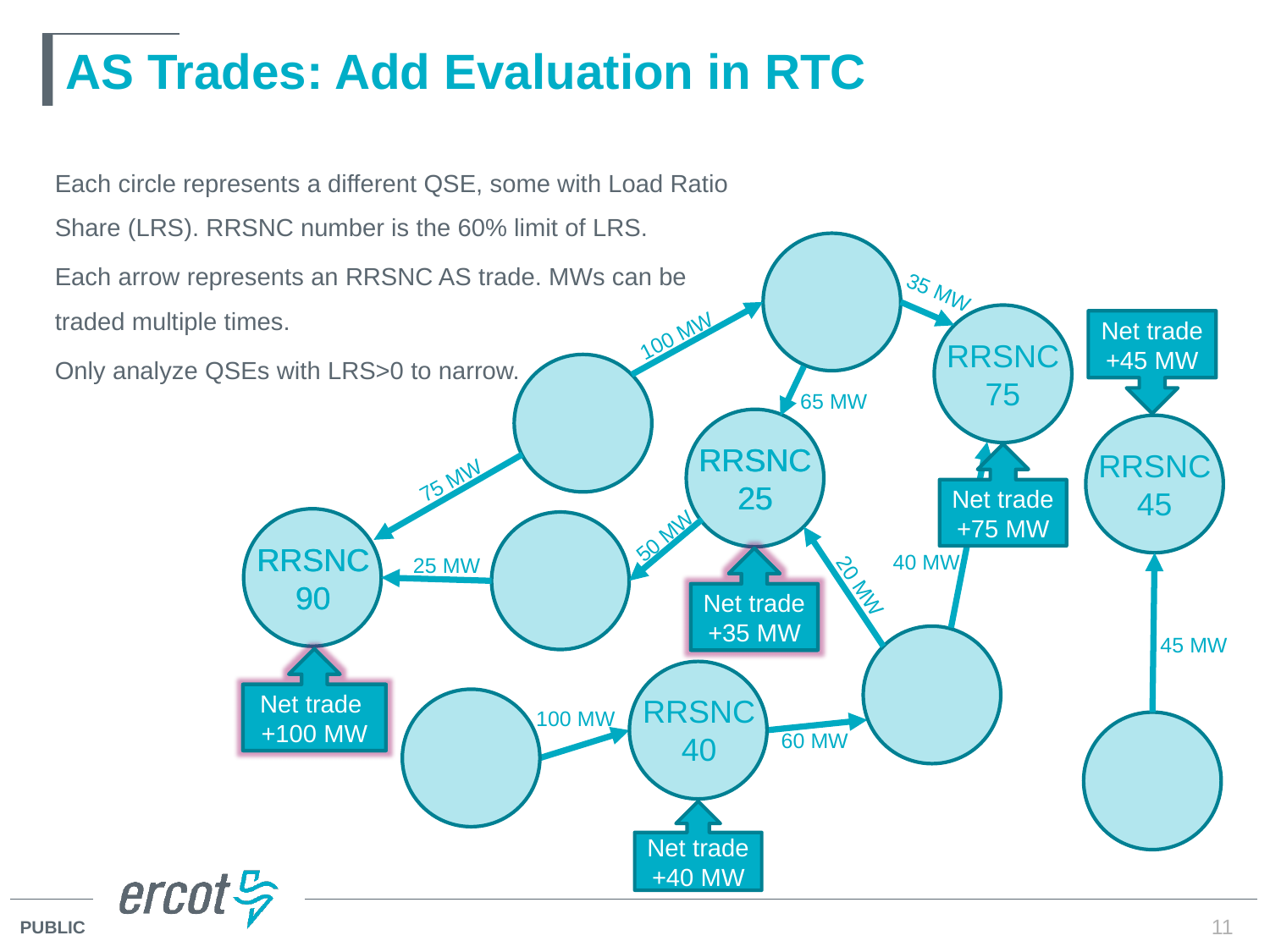

# AS Trades: Add Evaluation in RTC
Each circle represents a different QSE, some with Load Ratio Share (LRS). RRSNC number is the 60% limit of LRS.
Each arrow represents an RRSNC AS trade. MWs can be traded multiple times.
Only analyze QSEs with LRS>0 to narrow.

35 MW

Net trade
+45 MW
100 MW
RRSNC
75

65 MW

RRSNC
25
RRSNC
25
RRSNC
45
Net trade
+75 MW
75 MW
50 MW

RRSNC
90
RRSNC
90
40 MW
25 MW
Net trade
+35 MW
Net trade
+35 MW
20 MW
45 MW

Net trade
+100 MW
Net trade
+100 MW

RRSNC
40

100 MW

60 MW
Net trade
+40 MW
11